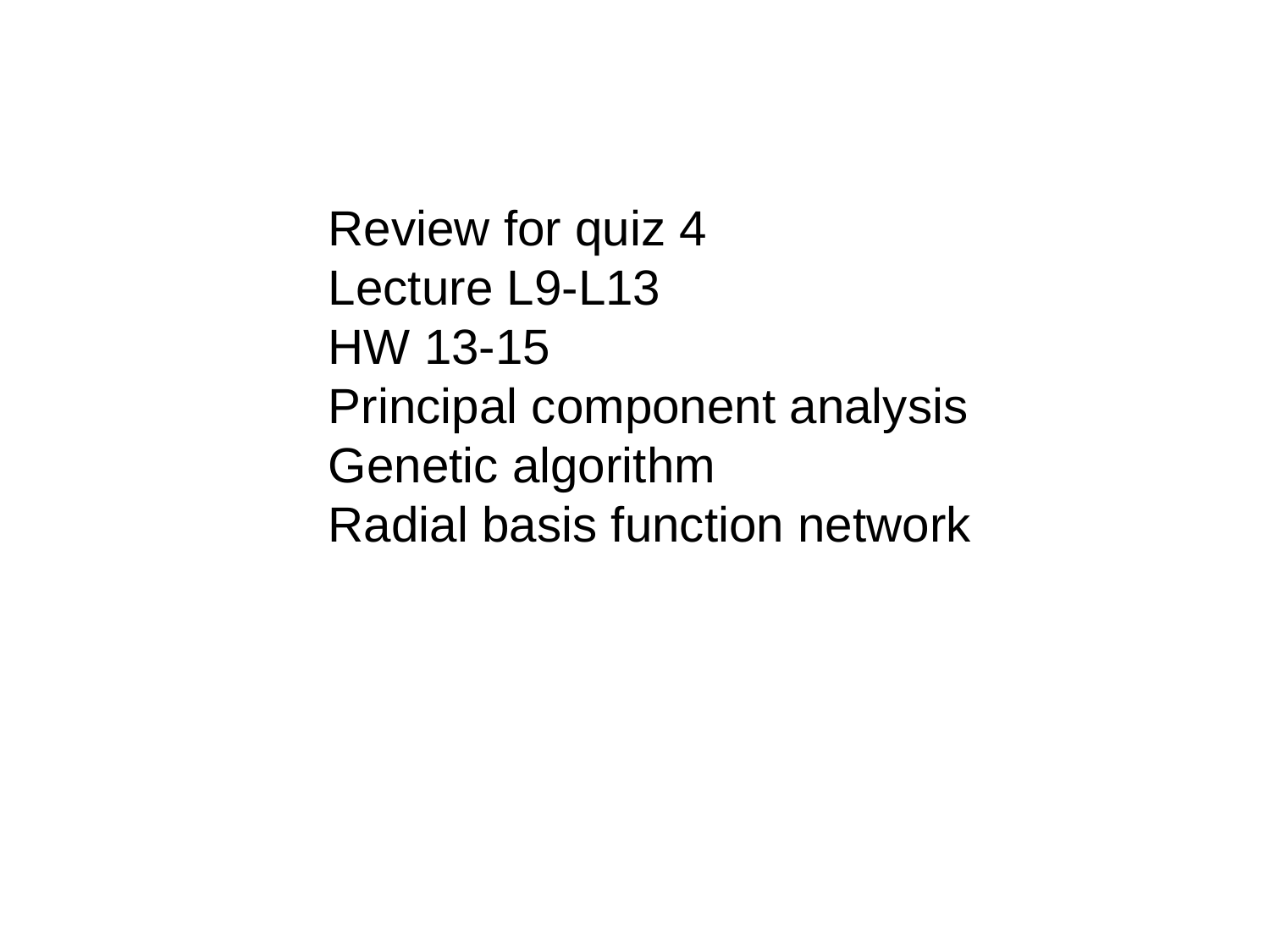

Review for quiz 4
Lecture L9-L13
HW 13-15
Principal component analysis
Genetic algorithm
Radial basis function network